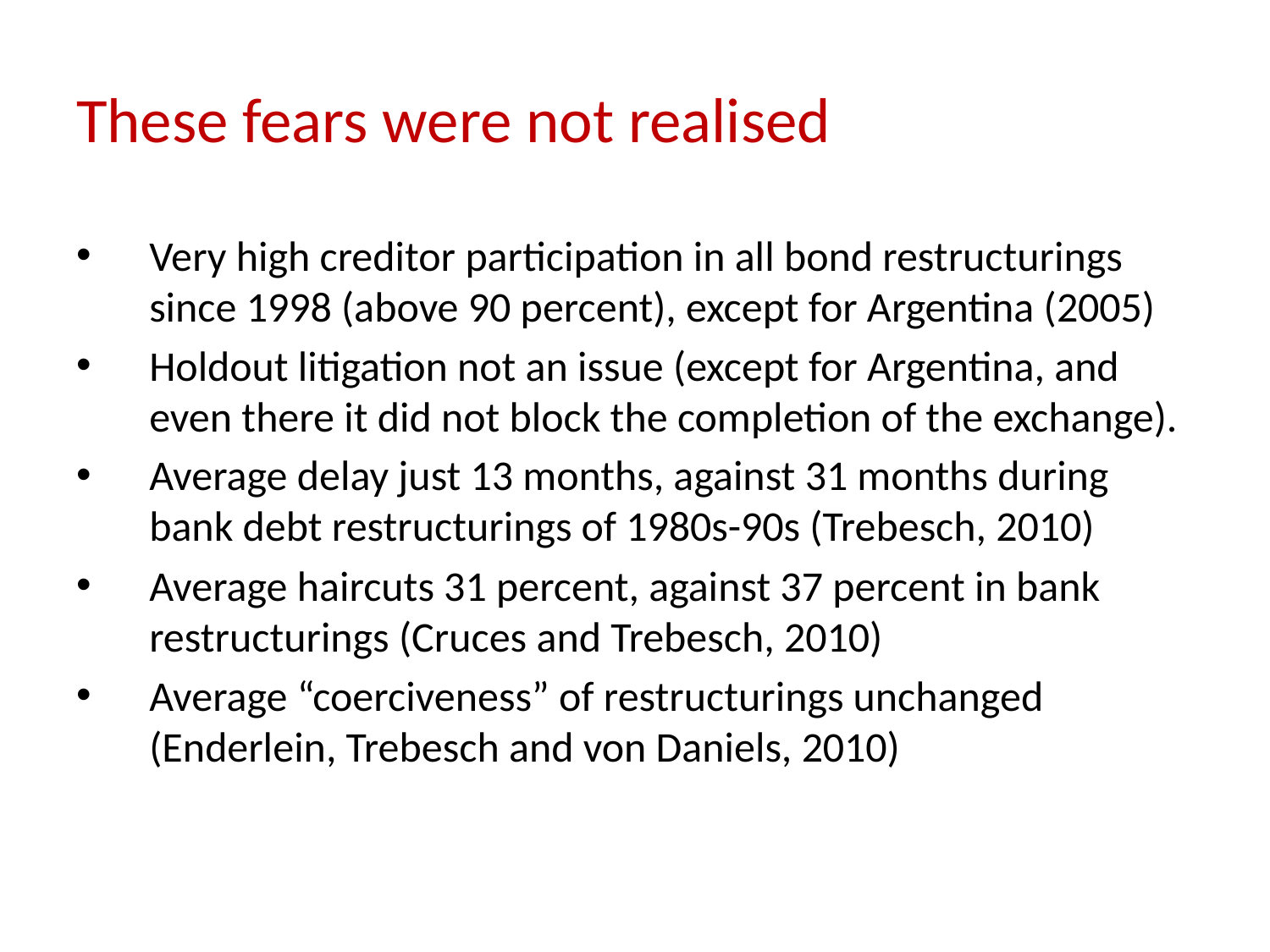

These fears were not realised
Very high creditor participation in all bond restructurings since 1998 (above 90 percent), except for Argentina (2005)
Holdout litigation not an issue (except for Argentina, and even there it did not block the completion of the exchange).
Average delay just 13 months, against 31 months during bank debt restructurings of 1980s-90s (Trebesch, 2010)
Average haircuts 31 percent, against 37 percent in bank restructurings (Cruces and Trebesch, 2010)
Average “coerciveness” of restructurings unchanged (Enderlein, Trebesch and von Daniels, 2010)